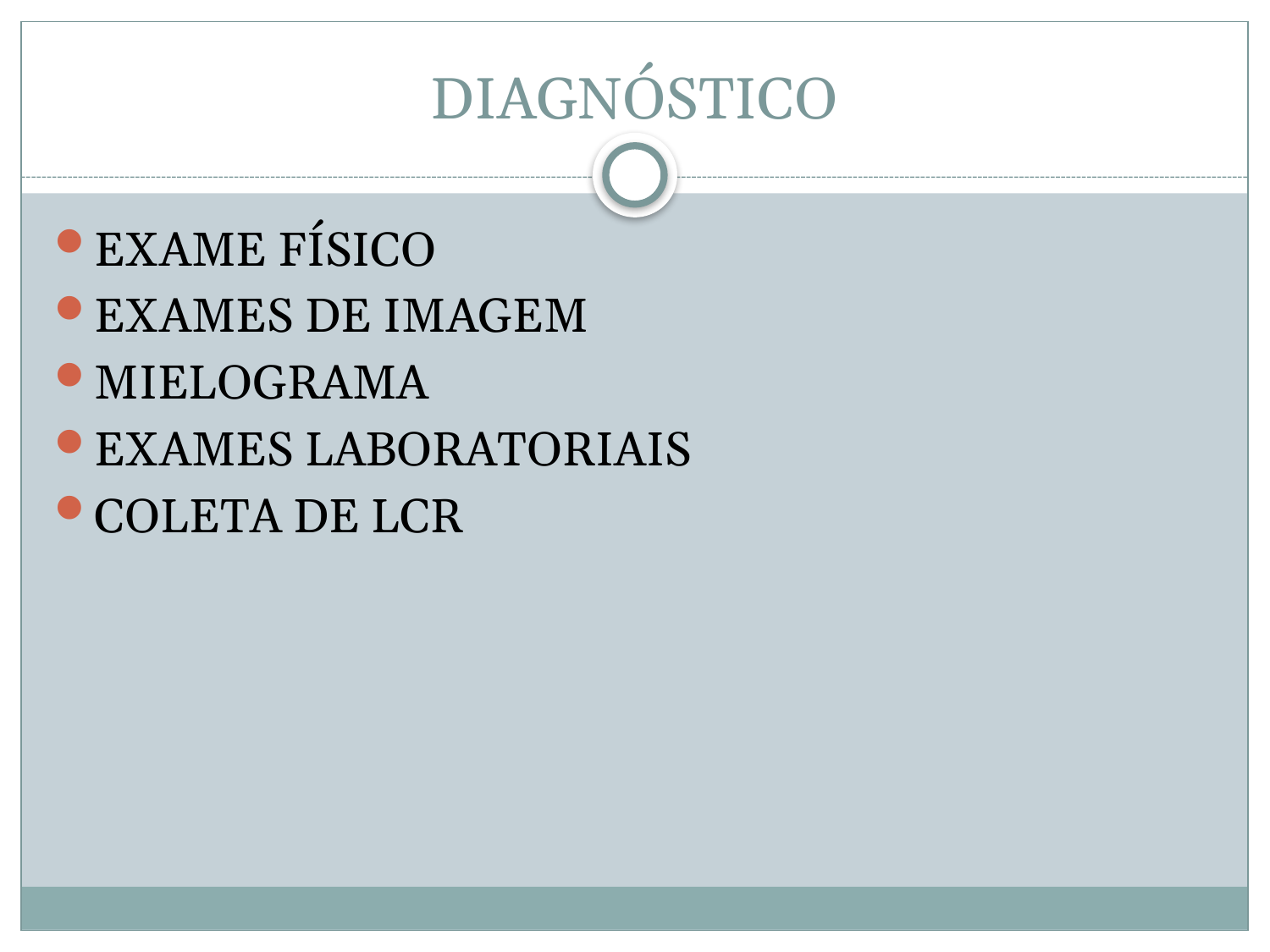

# DIAGNÓSTICO
EXAME FÍSICO
EXAMES DE IMAGEM
MIELOGRAMA
EXAMES LABORATORIAIS
COLETA DE LCR